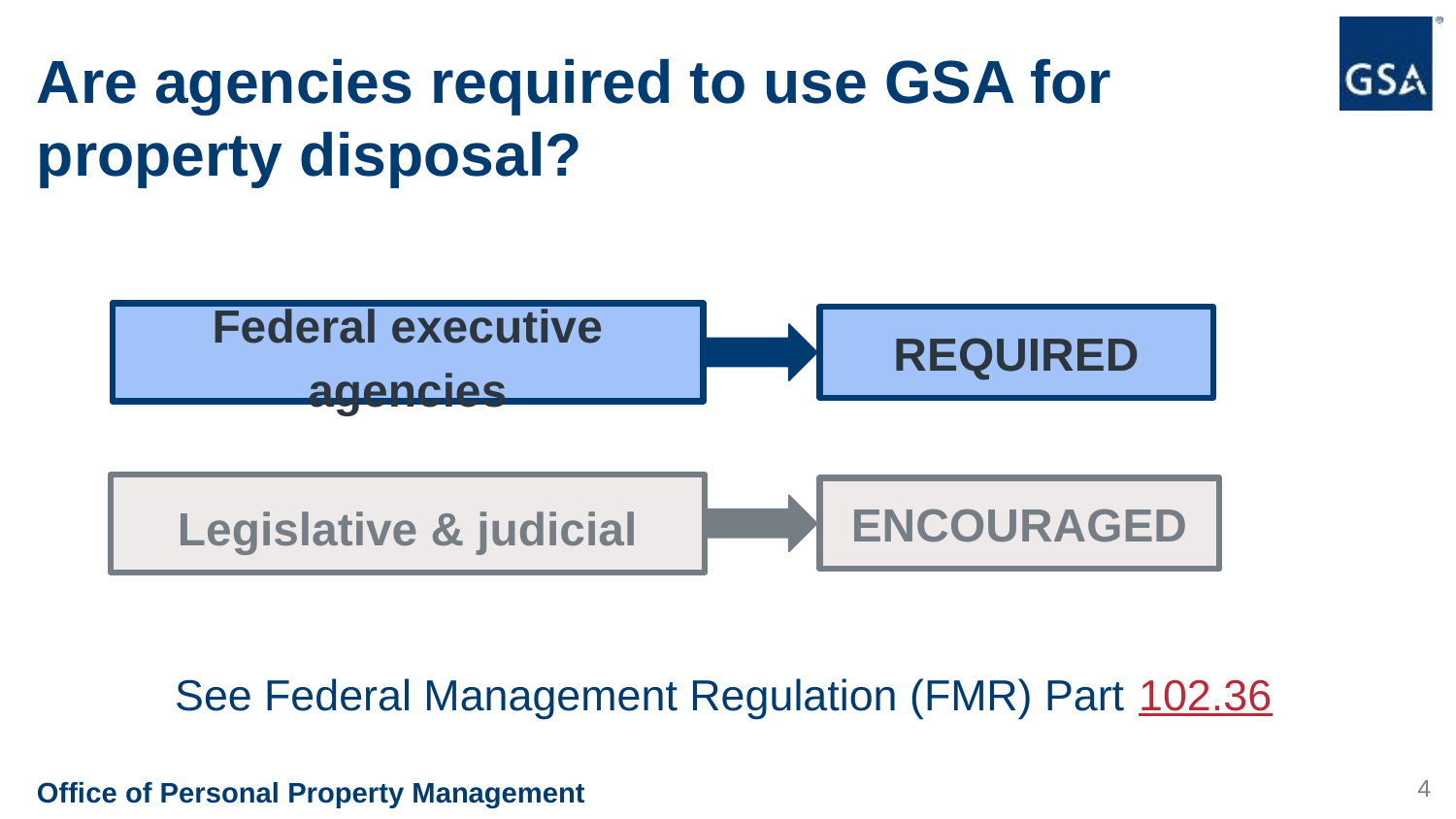

# Are agencies required to use GSA for property disposal?

Federal executive agencies
REQUIRED

Legislative & judicial
ENCOURAGED

See Federal Management Regulation (FMR) Part 102.36
4